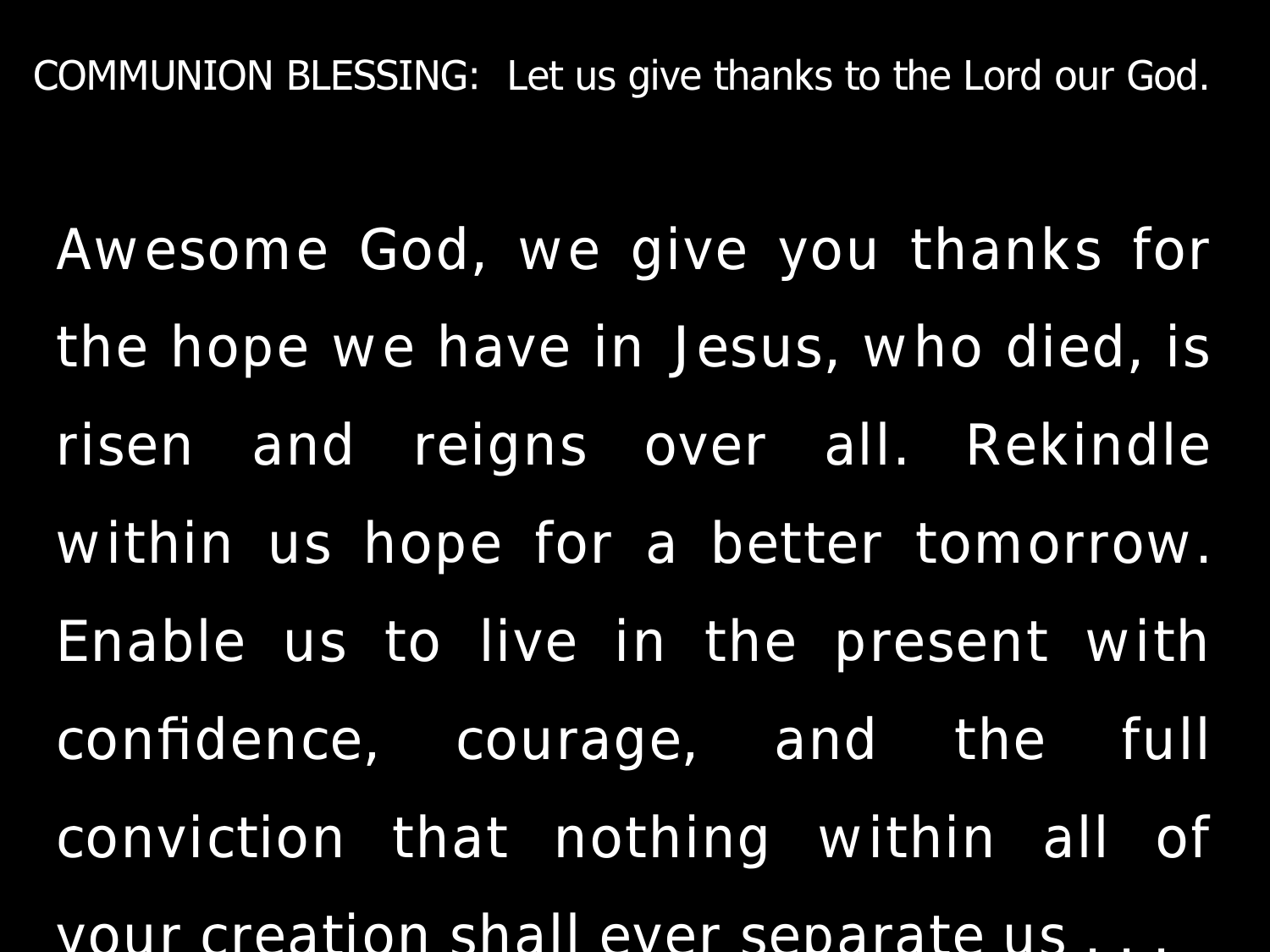

COMMUNION BLESSING:  Let us give thanks to the Lord our God.
Awesome God, we give you thanks for the hope we have in Jesus, who died, is risen and reigns over all. Rekindle within us hope for a better tomorrow. Enable us to live in the present with confidence, courage, and the full conviction that nothing within all of your creation shall ever separate us . . .